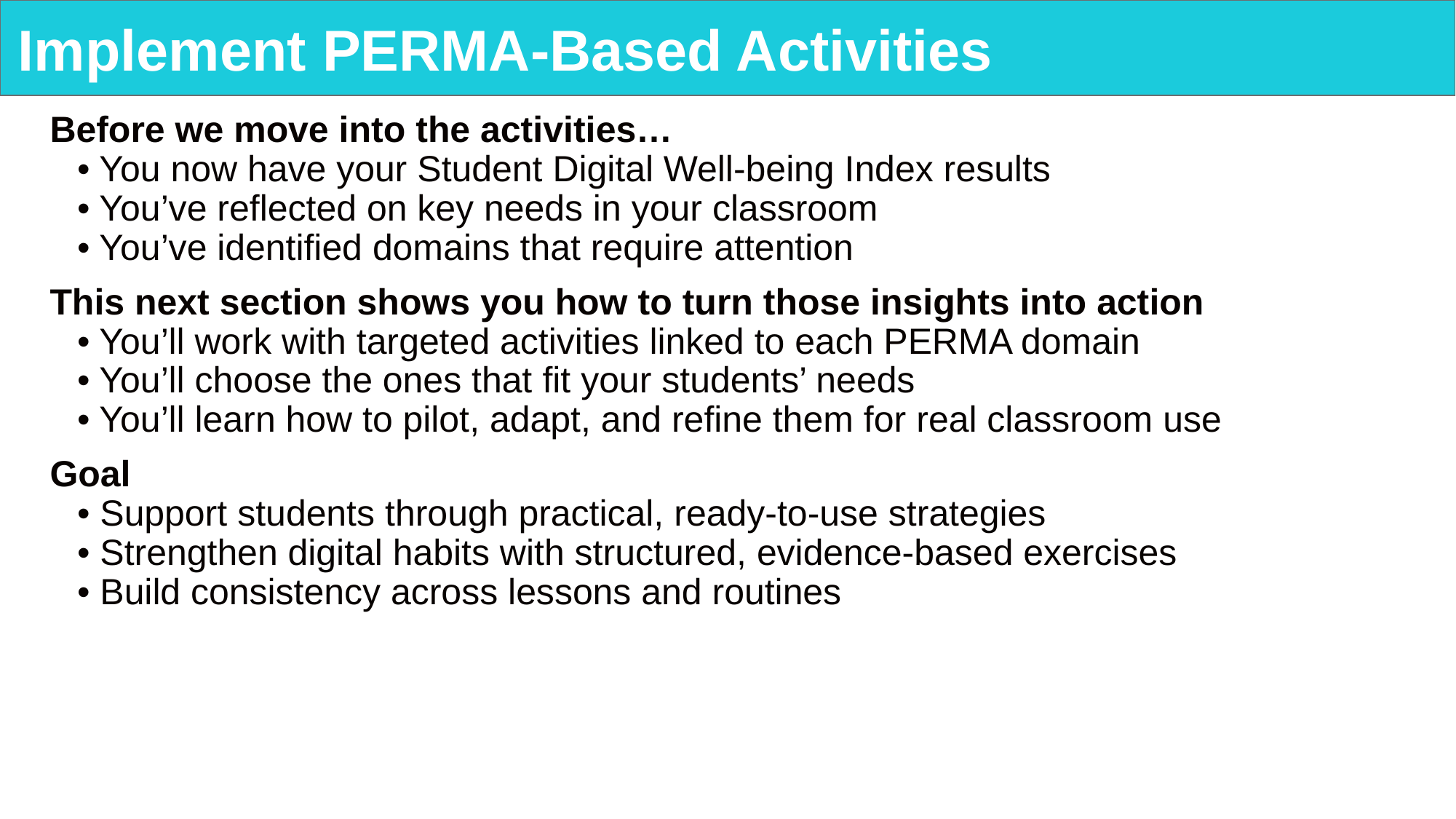

# Implement PERMA-Based Activities
Before we move into the activities…
• You now have your Student Digital Well-being Index results
• You’ve reflected on key needs in your classroom
• You’ve identified domains that require attention
This next section shows you how to turn those insights into action
• You’ll work with targeted activities linked to each PERMA domain
• You’ll choose the ones that fit your students’ needs
• You’ll learn how to pilot, adapt, and refine them for real classroom use
Goal
• Support students through practical, ready-to-use strategies
• Strengthen digital habits with structured, evidence-based exercises
• Build consistency across lessons and routines